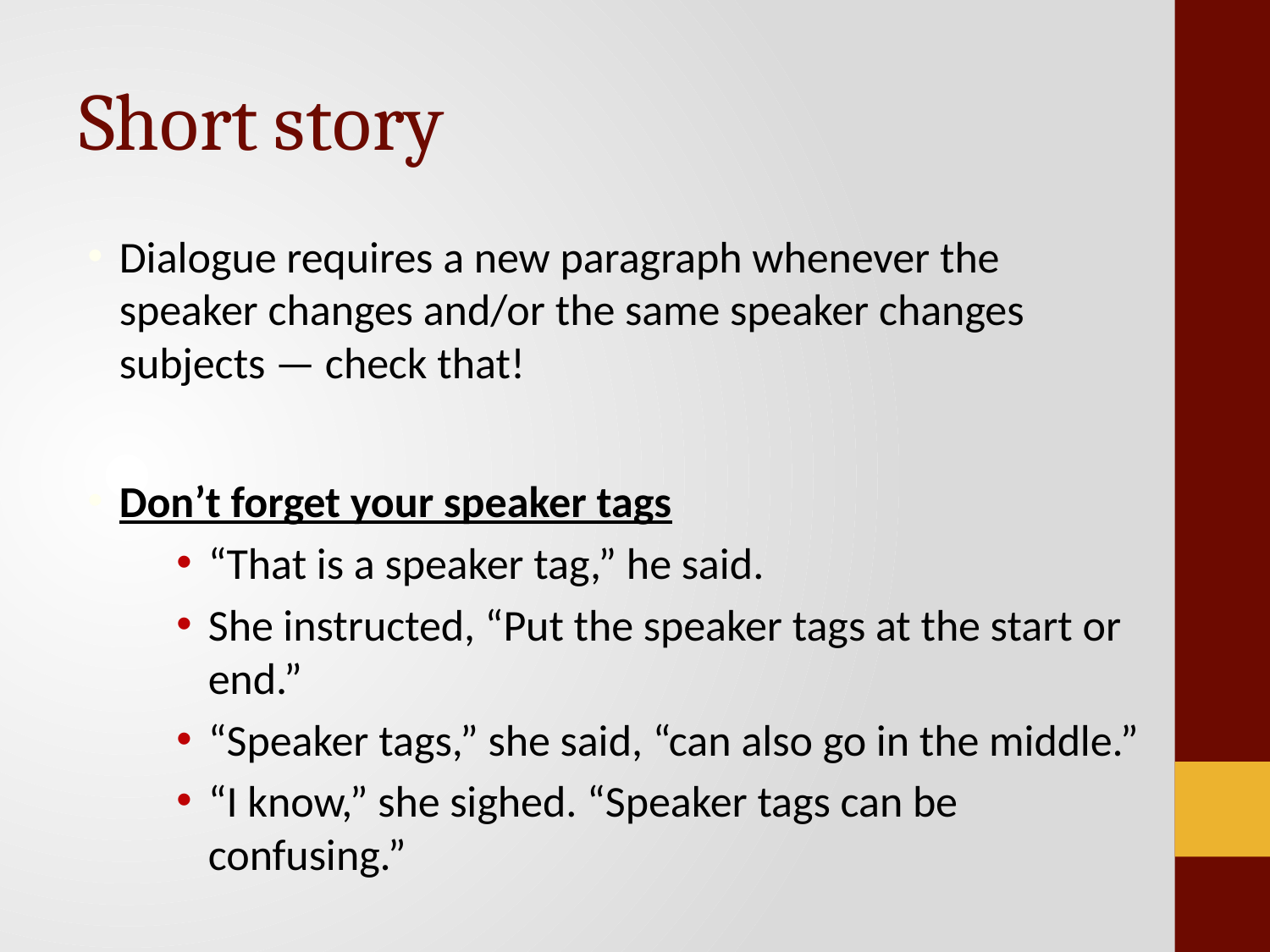

# Short story
Dialogue requires a new paragraph whenever the speaker changes and/or the same speaker changes subjects — check that!

Don’t forget your speaker tags
“That is a speaker tag,” he said.
She instructed, “Put the speaker tags at the start or end.”
“Speaker tags,” she said, “can also go in the middle.”
“I know,” she sighed. “Speaker tags can be confusing.”